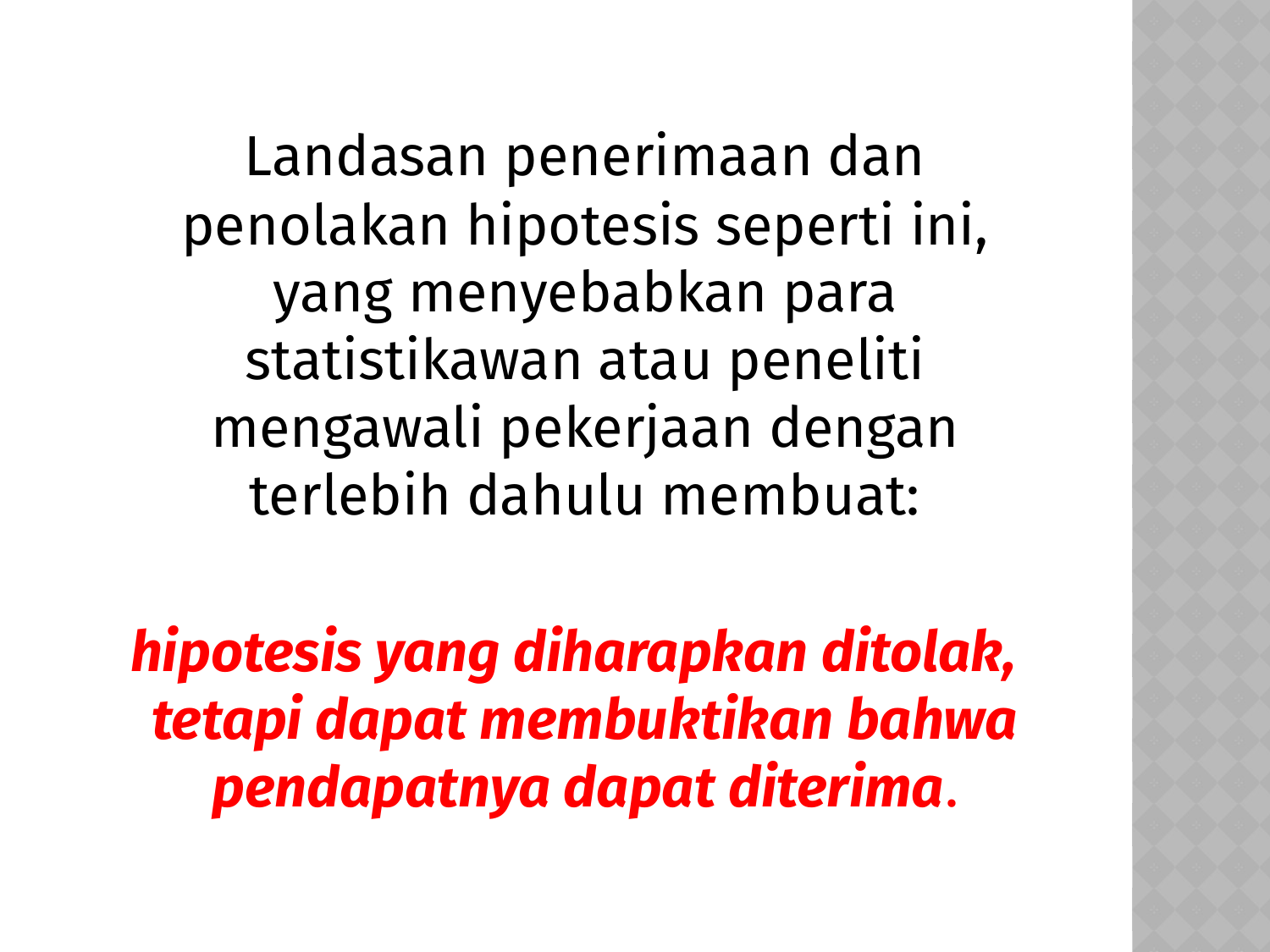

Landasan penerimaan dan penolakan hipotesis seperti ini, yang menyebabkan para statistikawan atau peneliti mengawali pekerjaan dengan terlebih dahulu membuat:

 hipotesis yang diharapkan ditolak, tetapi dapat membuktikan bahwa pendapatnya dapat diterima.